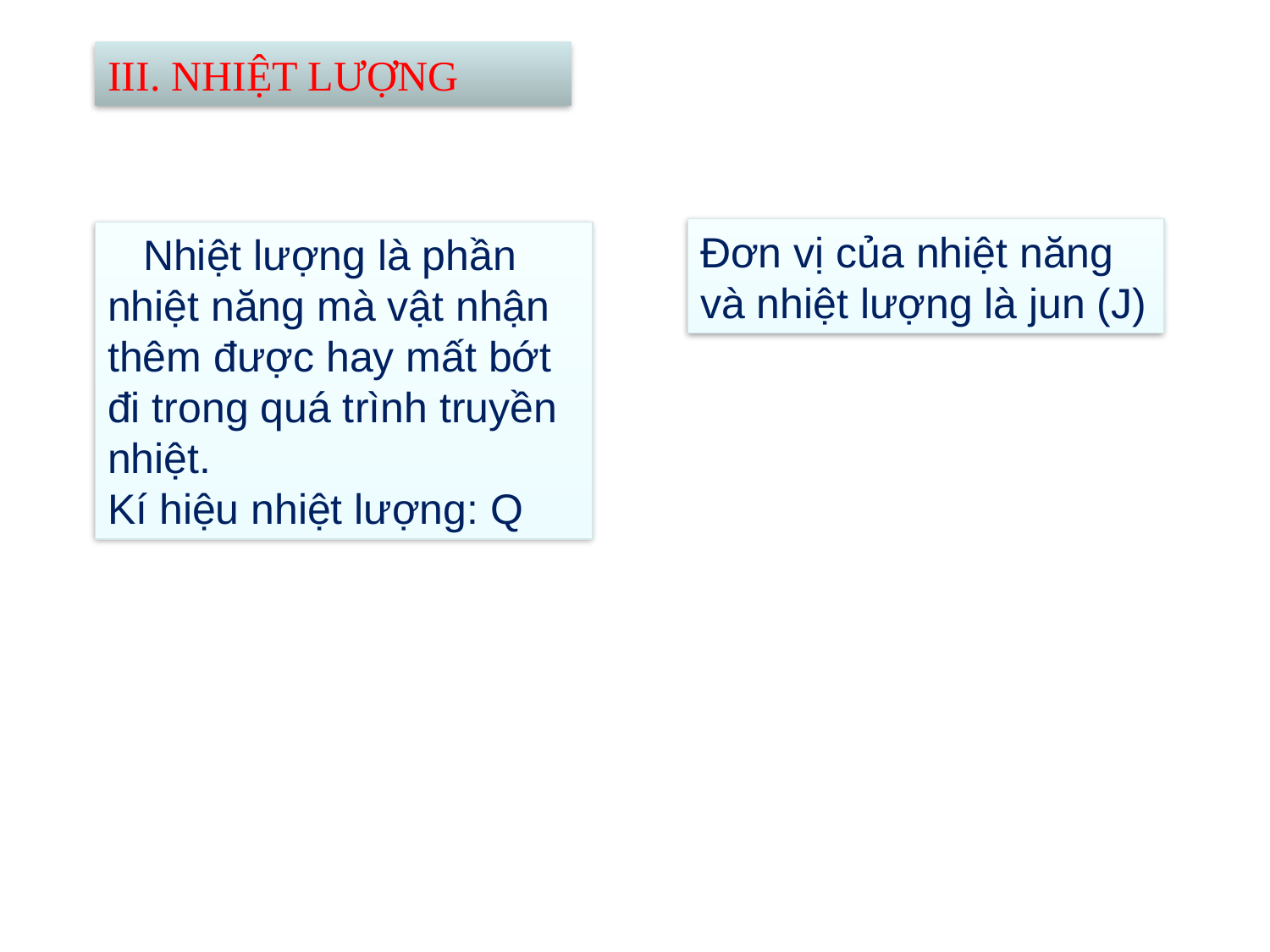

III. NHIỆT LƯỢNG
Đơn vị của nhiệt năng và nhiệt lượng là jun (J)
   Nhiệt lượng là phần nhiệt năng mà vật nhận thêm được hay mất bớt đi trong quá trình truyền nhiệt.
Kí hiệu nhiệt lượng: Q